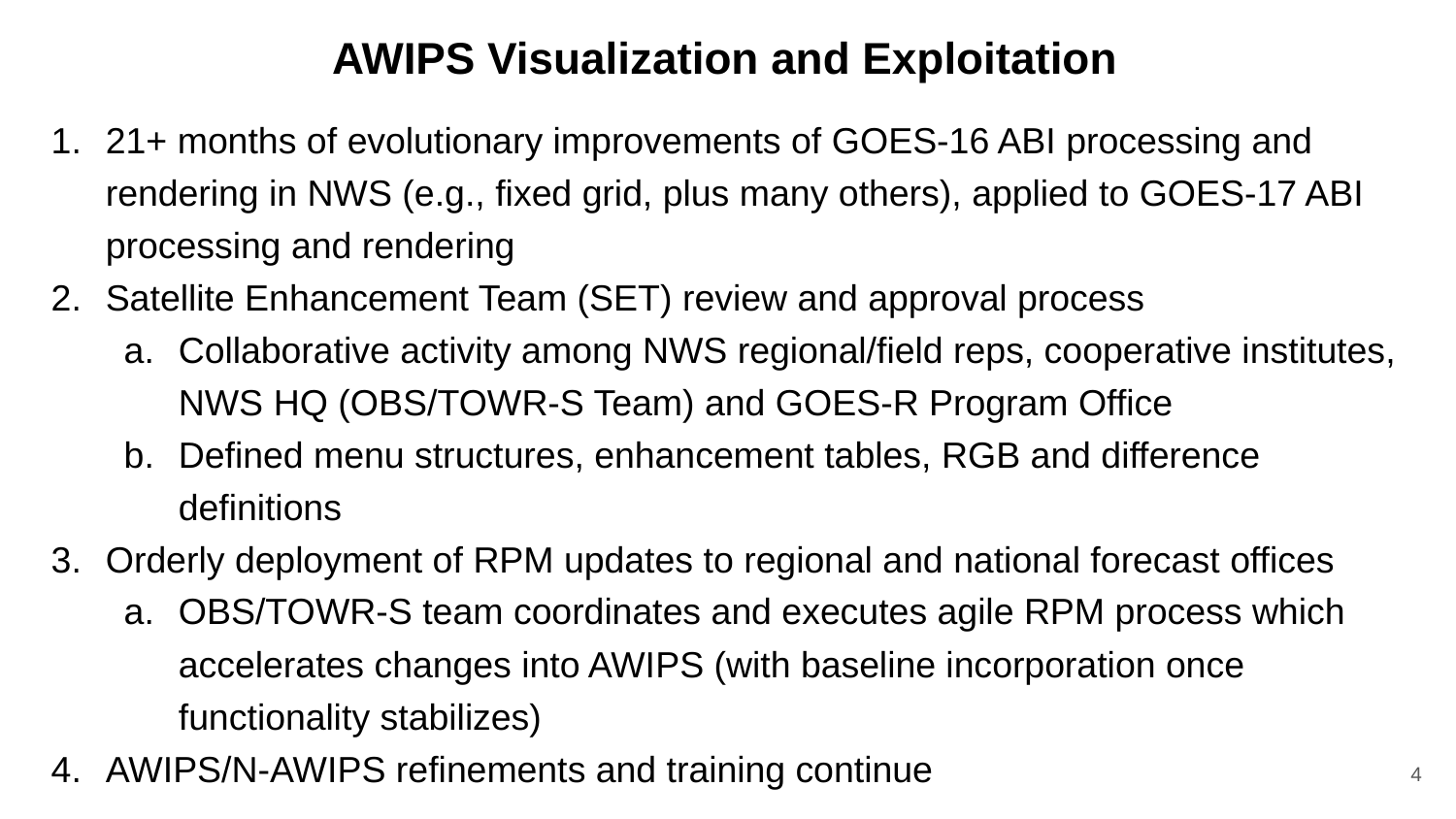

# AWIPS Visualization and Exploitation
21+ months of evolutionary improvements of GOES-16 ABI processing and rendering in NWS (e.g., fixed grid, plus many others), applied to GOES-17 ABI processing and rendering
Satellite Enhancement Team (SET) review and approval process
Collaborative activity among NWS regional/field reps, cooperative institutes, NWS HQ (OBS/TOWR-S Team) and GOES-R Program Office
Defined menu structures, enhancement tables, RGB and difference definitions
Orderly deployment of RPM updates to regional and national forecast offices
OBS/TOWR-S team coordinates and executes agile RPM process which accelerates changes into AWIPS (with baseline incorporation once functionality stabilizes)
AWIPS/N-AWIPS refinements and training continue

4